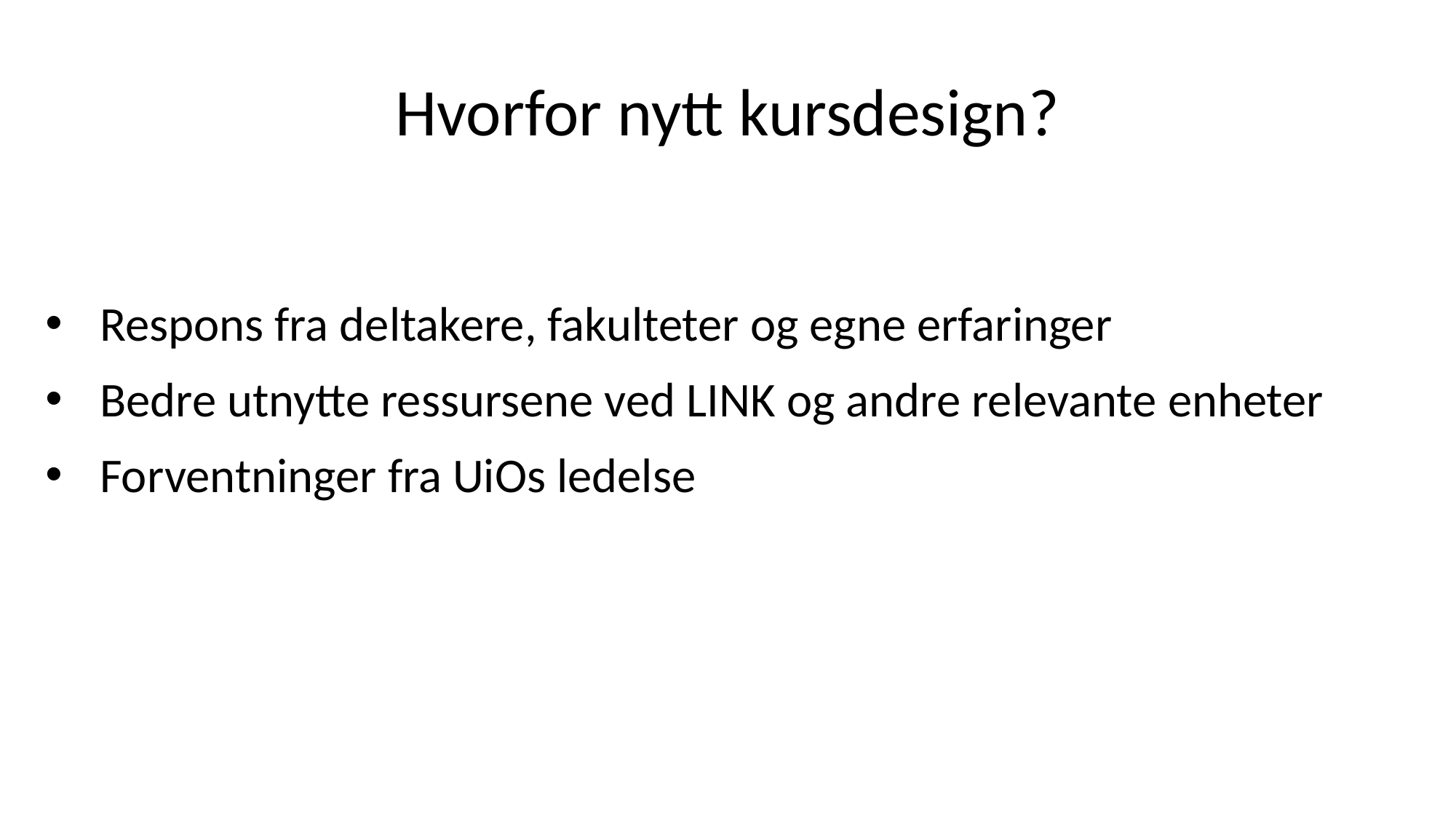

# Hvorfor nytt kursdesign?
Respons fra deltakere, fakulteter og egne erfaringer
Bedre utnytte ressursene ved LINK og andre relevante enheter
Forventninger fra UiOs ledelse